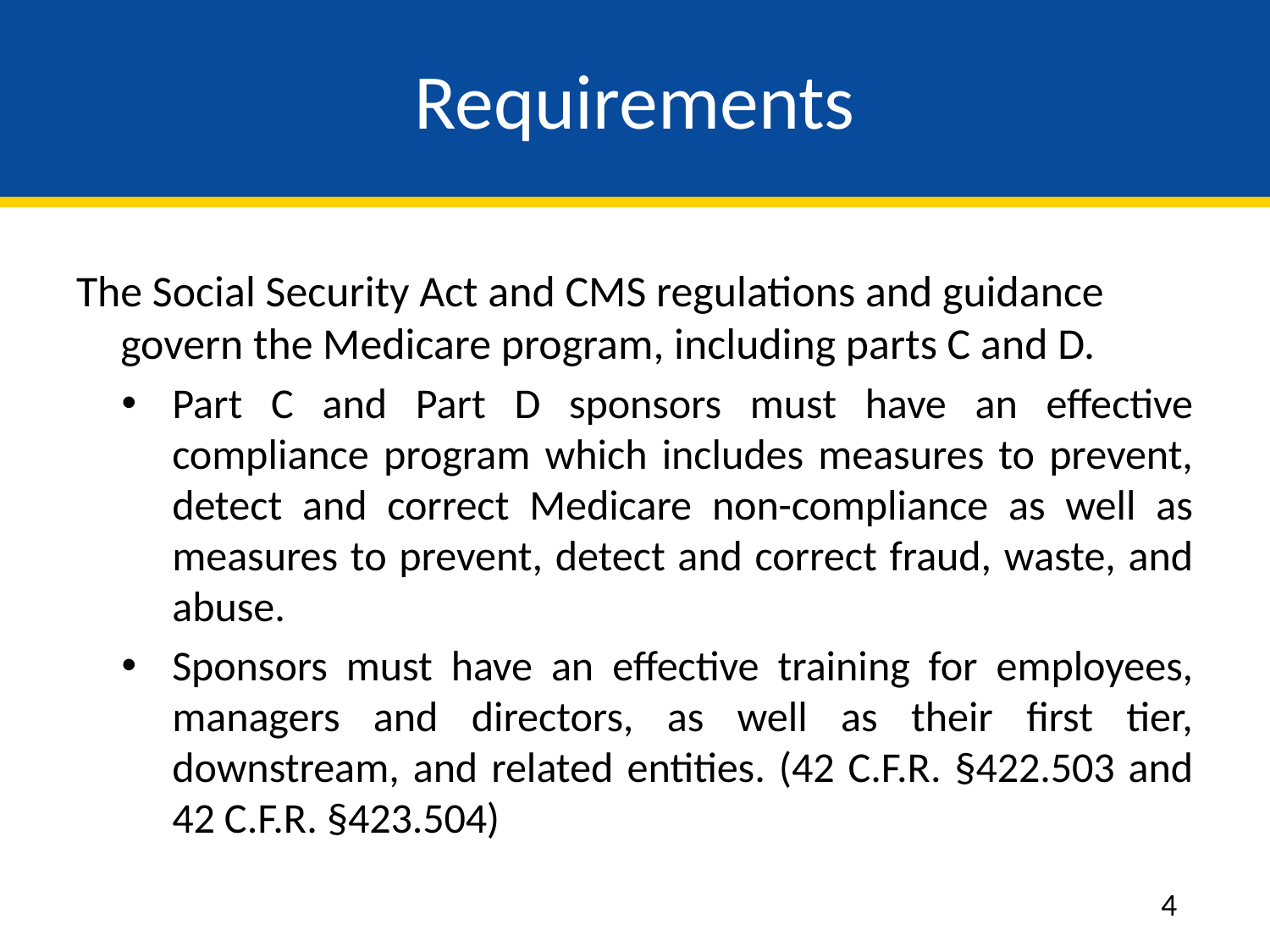

# Requirements
The Social Security Act and CMS regulations and guidance govern the Medicare program, including parts C and D.
Part C and Part D sponsors must have an effective compliance program which includes measures to prevent, detect and correct Medicare non-compliance as well as measures to prevent, detect and correct fraud, waste, and abuse.
Sponsors must have an effective training for employees, managers and directors, as well as their first tier, downstream, and related entities. (42 C.F.R. §422.503 and 42 C.F.R. §423.504)
4